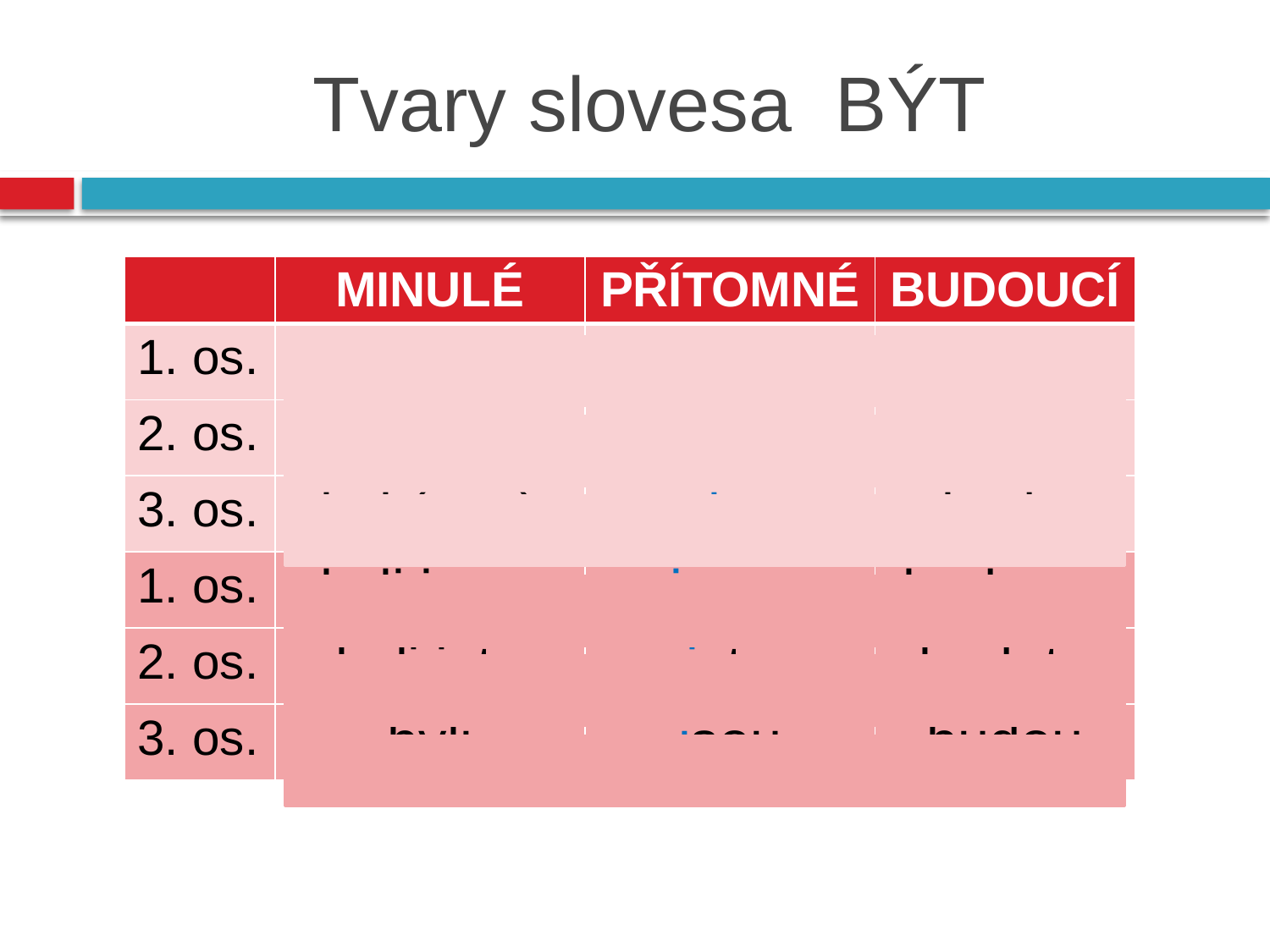

# Tvary slovesa  BÝT
|  | MINULÉ | PŘÍTOMNÉ | BUDOUCÍ |
| --- | --- | --- | --- |
| 1. os. | byl(a) jsem | jsem | budu |
| 2. os. | byl(a) jsi | jsi | budeš |
| 3. os. | byl (a, o) | je | bude |
| 1. os. | byli jsme | jsme | budeme |
| 2. os. | byli jste | jste | budete |
| 3. os. | byli | jsou | budou |